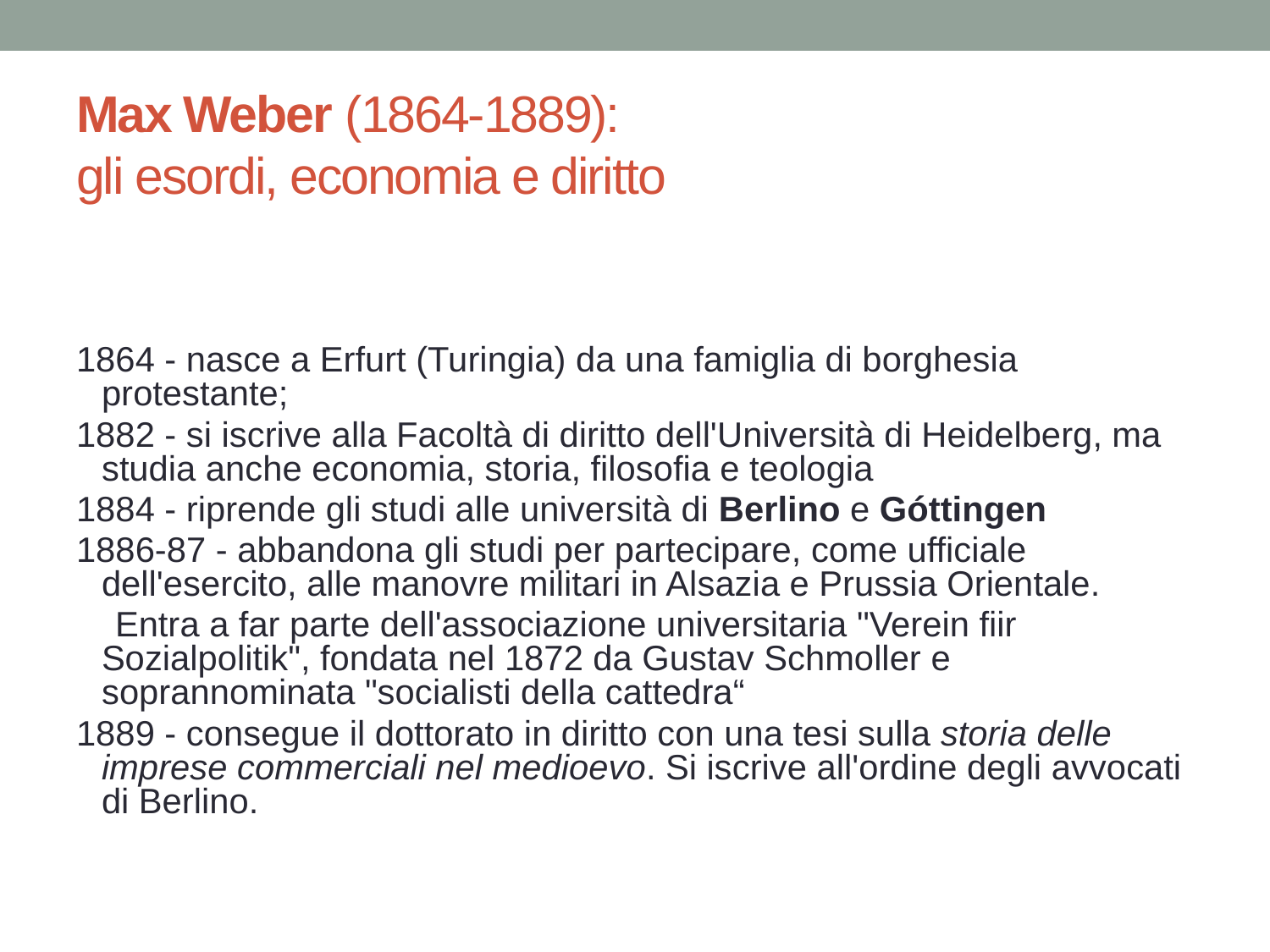

# Max Weber (1864-1889): gli esordi, economia e diritto
1864 - nasce a Erfurt (Turingia) da una famiglia di borghesia protestante;
1882 - si iscrive alla Facoltà di diritto dell'Università di Heidelberg, ma studia anche economia, storia, filosofia e teologia
1884 - riprende gli studi alle università di Berlino e Góttingen
1886-87 - abbandona gli studi per partecipare, come ufficiale dell'esercito, alle manovre militari in Alsazia e Prussia Orientale.
    Entra a far parte dell'associazione universitaria "Verein fiir Sozialpolitik", fondata nel 1872 da Gustav Schmoller e soprannominata "socialisti della cattedra“
1889 - consegue il dottorato in diritto con una tesi sulla storia delle imprese commerciali nel medioevo. Si iscrive all'ordine degli avvocati di Berlino.